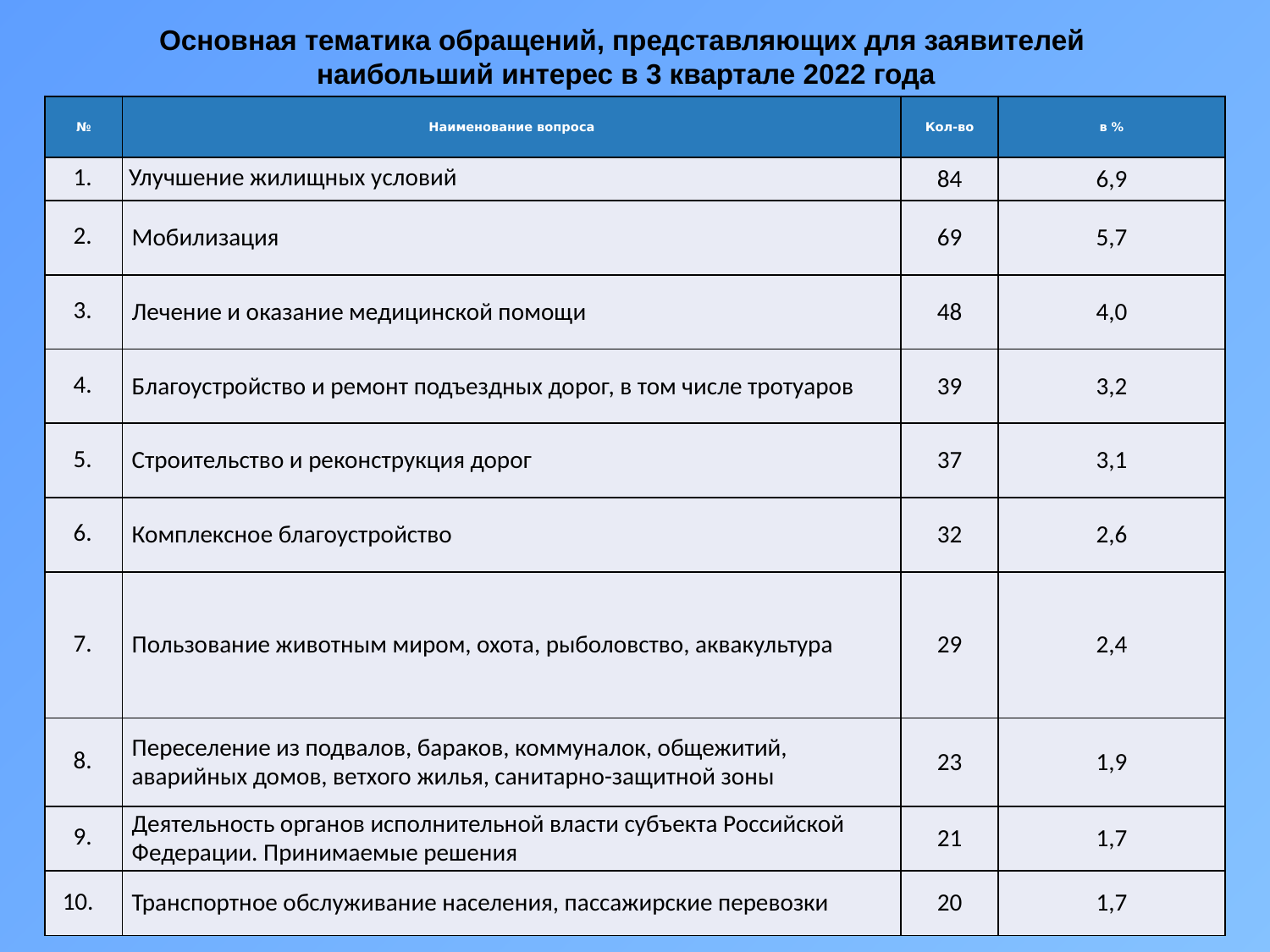

# Основная тематика обращений, представляющих для заявителей наибольший интерес в 3 квартале 2022 года
| № | Наименование вопроса | Кол-во | в % |
| --- | --- | --- | --- |
| 1. | Улучшение жилищных условий | 84 | 6,9 |
| 2. | Мобилизация | 69 | 5,7 |
| 3. | Лечение и оказание медицинской помощи | 48 | 4,0 |
| 4. | Благоустройство и ремонт подъездных дорог, в том числе тротуаров | 39 | 3,2 |
| 5. | Строительство и реконструкция дорог | 37 | 3,1 |
| 6. | Комплексное благоустройство | 32 | 2,6 |
| 7. | Пользование животным миром, охота, рыболовство, аквакультура | 29 | 2,4 |
| 8. | Переселение из подвалов, бараков, коммуналок, общежитий, аварийных домов, ветхого жилья, санитарно-защитной зоны | 23 | 1,9 |
| 9. | Деятельность органов исполнительной власти субъекта Российской Федерации. Принимаемые решения | 21 | 1,7 |
| 10. | Транспортное обслуживание населения, пассажирские перевозки | 20 | 1,7 |